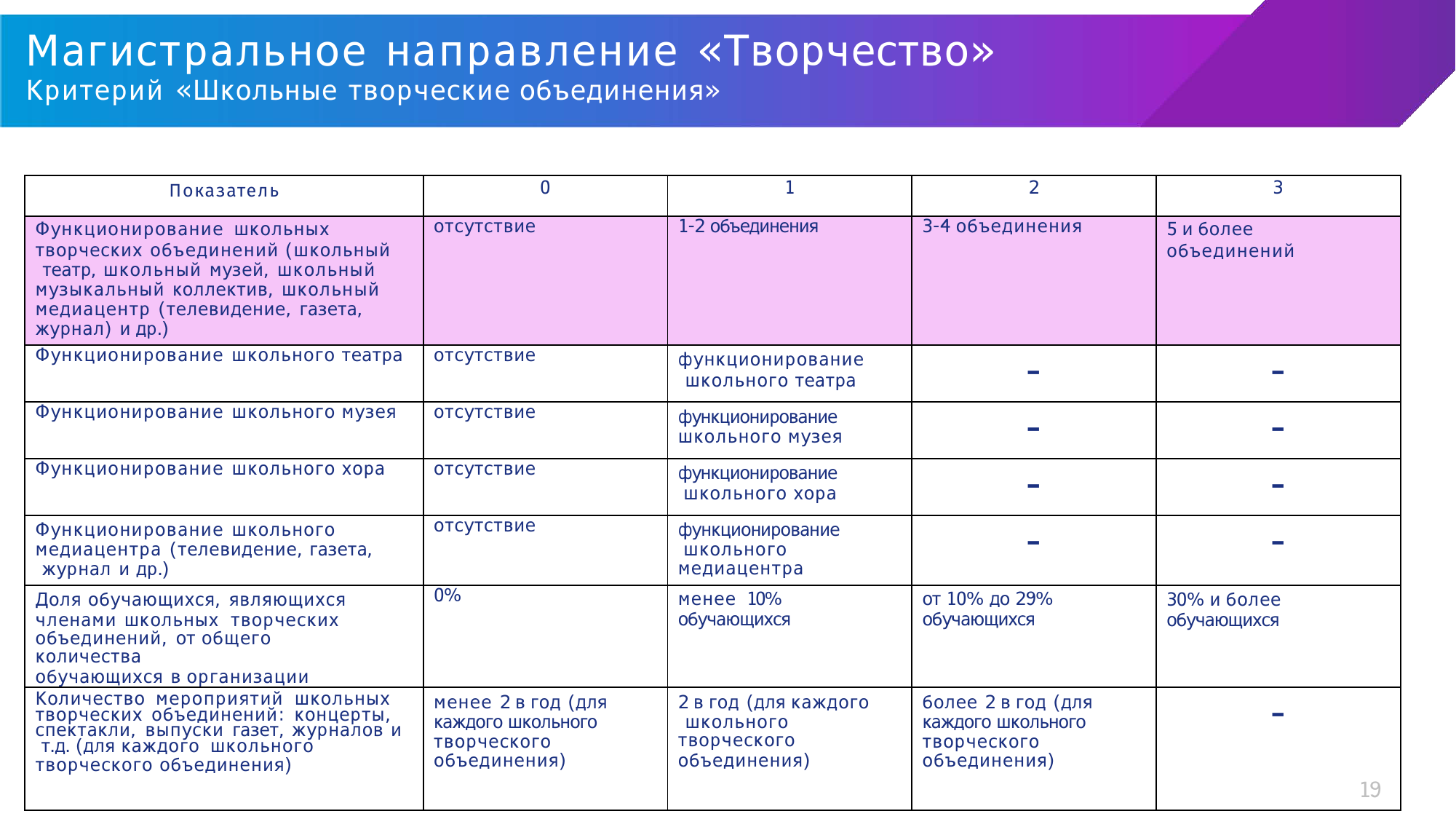

# Магистральное направление «Творчество»
Критерий «Школьные творческие объединения»
| Показатель | 0 | 1 | 2 | 3 |
| --- | --- | --- | --- | --- |
| Функционирование школьных творческих объединений (школьный театр, школьный музей, школьный музыкальный коллектив, школьный медиацентр (телевидение, газета, журнал) и др.) | отсутствие | 1-2 объединения | 3-4 объединения | 5 и более объединений |
| Функционирование школьного театра | отсутствие | функционирование школьного театра | - | - |
| Функционирование школьного музея | отсутствие | функционирование школьного музея | - | - |
| Функционирование школьного хора | отсутствие | функционирование школьного хора | - | - |
| Функционирование школьного медиацентра (телевидение, газета, журнал и др.) | отсутствие | функционирование школьного медиацентра | - | - |
| Доля обучающихся, являющихся членами школьных творческих объединений, от общего количества обучающихся в организации | 0% | менее 10% обучающихся | от 10% до 29% обучающихся | 30% и более обучающихся |
| Количество мероприятий школьных творческих объединений: концерты, спектакли, выпуски газет, журналов и т.д. (для каждого школьного творческого объединения) | менее 2 в год (для каждого школьного творческого объединения) | 2 в год (для каждого школьного творческого объединения) | более 2 в год (для каждого школьного творческого объединения) | - 19 |